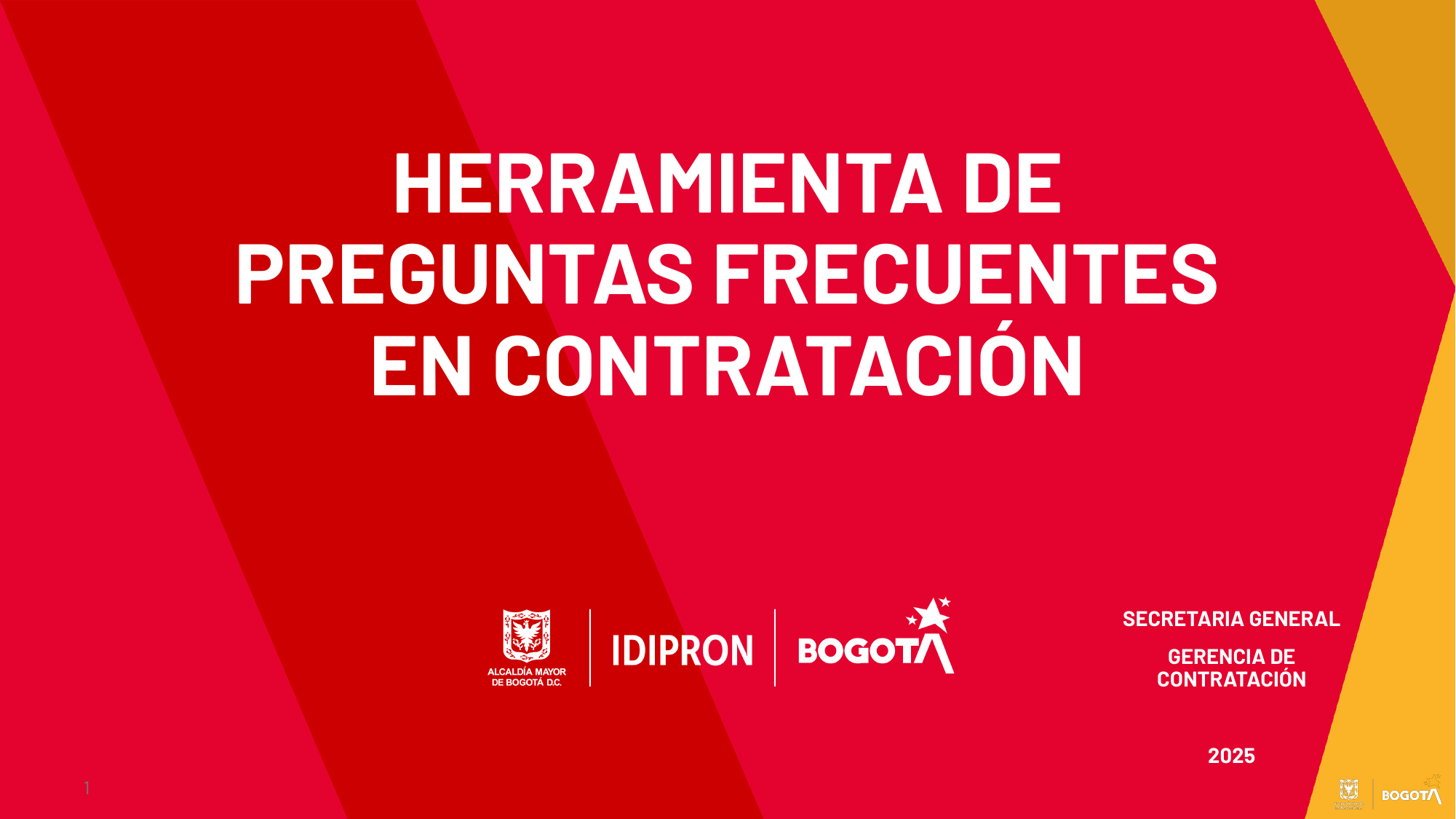

# HERRAMIENTA DE PREGUNTAS FRECUENTES EN CONTRATACIÓN
SECRETARIA GENERAL
GERENCIA DE CONTRATACIÓN

2025
1